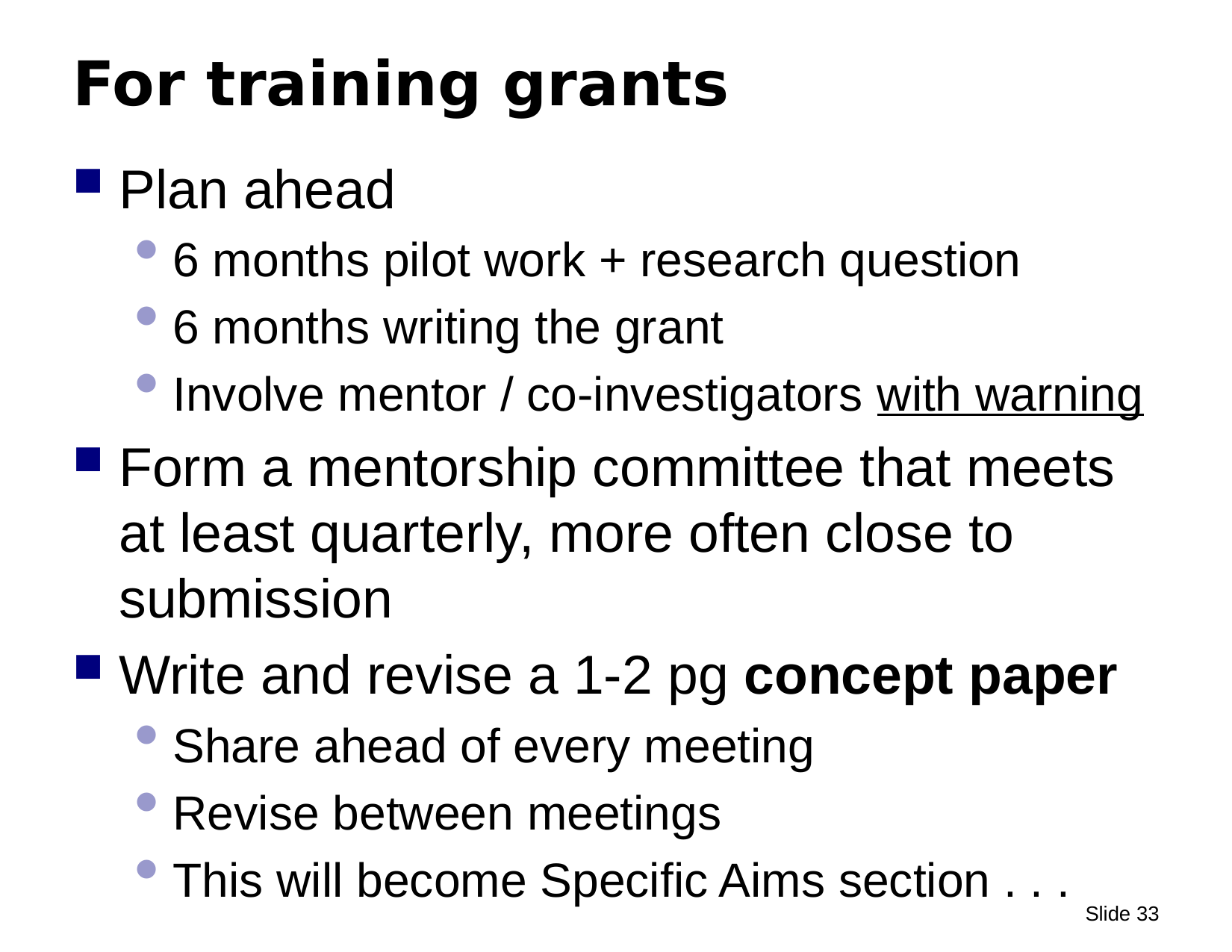

# For training grants
Plan ahead
6 months pilot work + research question
6 months writing the grant
Involve mentor / co-investigators with warning
Form a mentorship committee that meets at least quarterly, more often close to submission
Write and revise a 1-2 pg concept paper
Share ahead of every meeting
Revise between meetings
This will become Specific Aims section . . .
 Slide 33